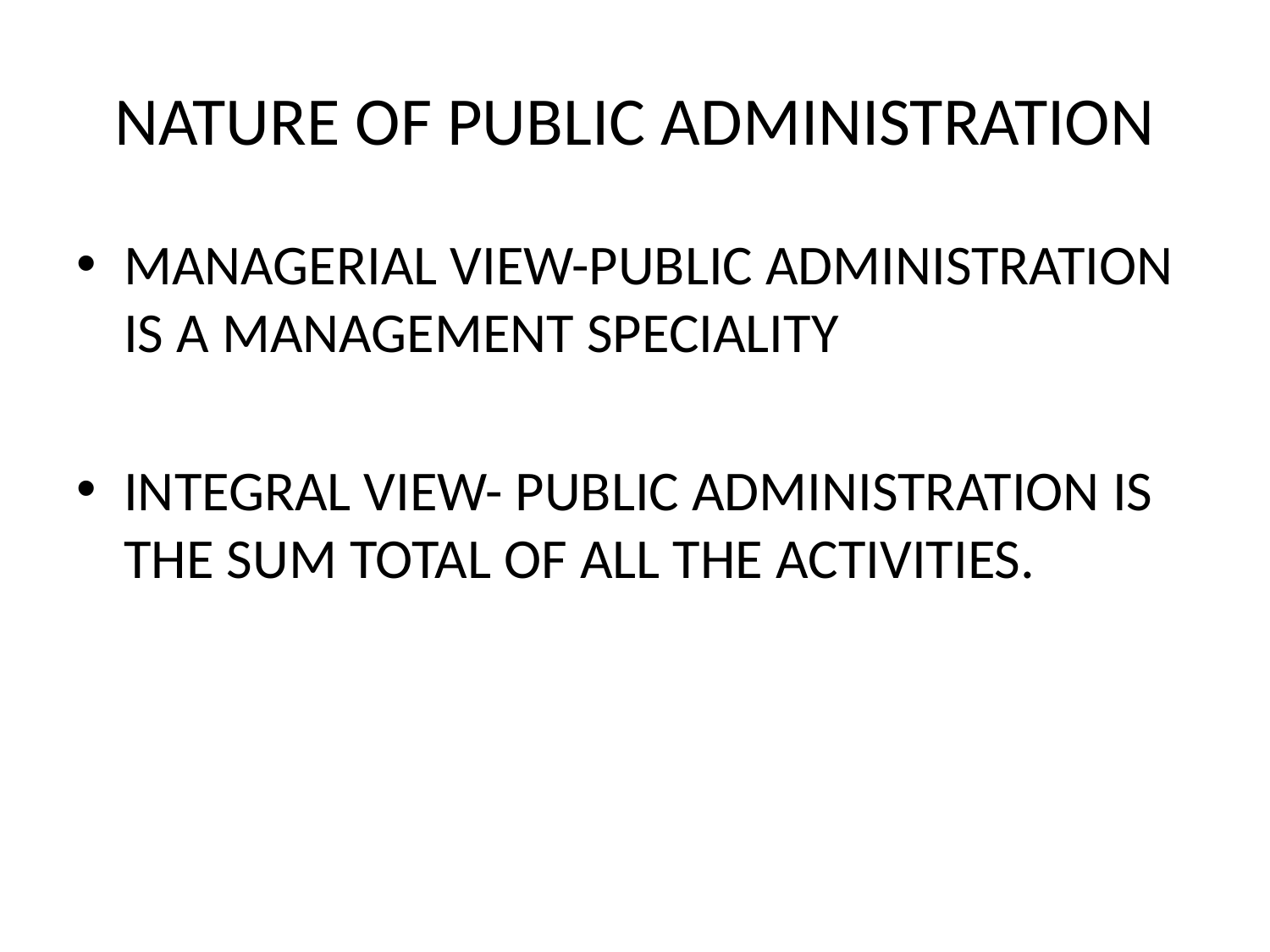

# NATURE OF PUBLIC ADMINISTRATION
MANAGERIAL VIEW-PUBLIC ADMINISTRATION IS A MANAGEMENT SPECIALITY

INTEGRAL VIEW- PUBLIC ADMINISTRATION IS THE SUM TOTAL OF ALL THE ACTIVITIES.